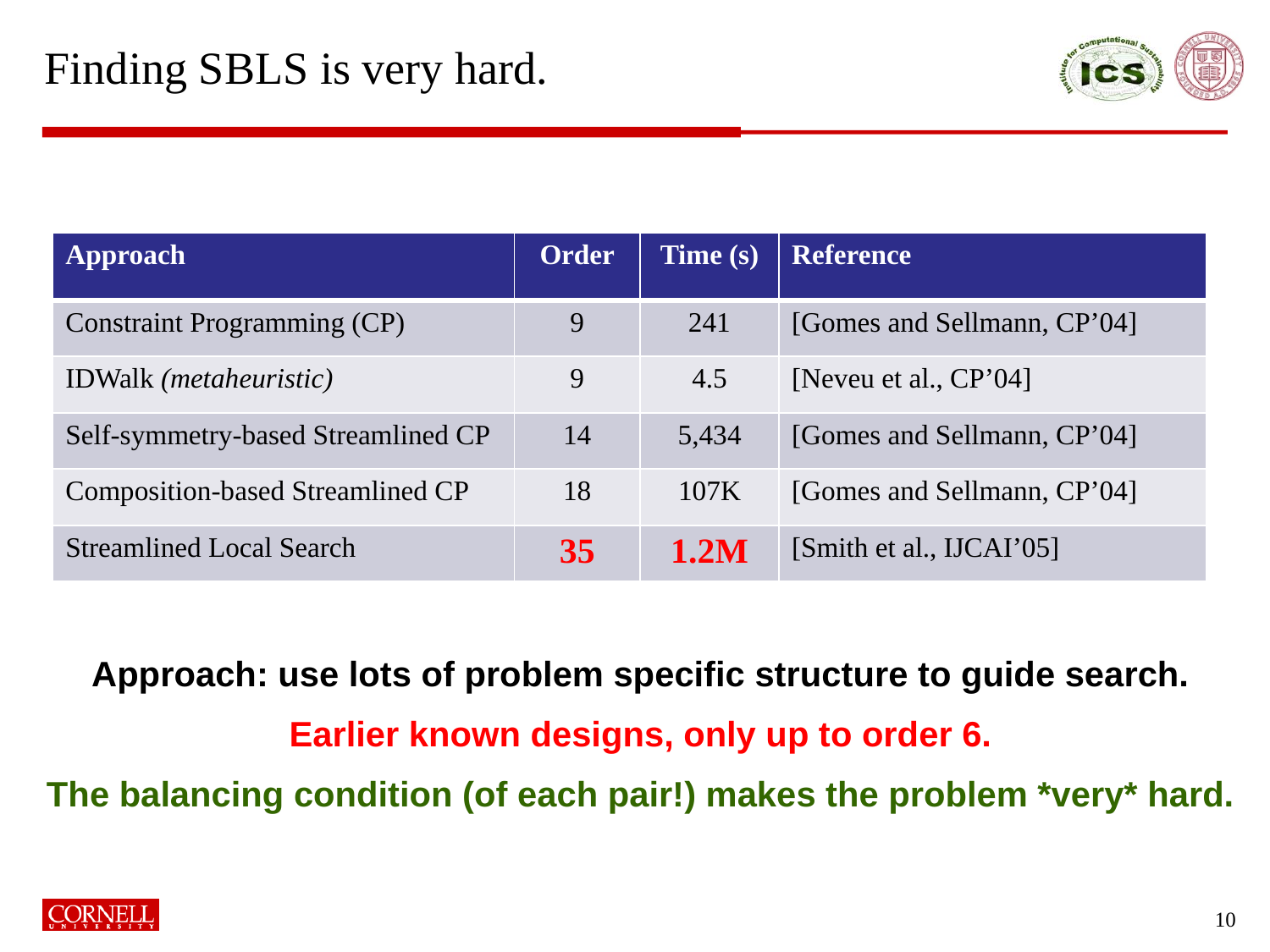

Finding SBLS is very hard.

| Approach | Order | Time (s) | Reference |
| --- | --- | --- | --- |
| Constraint Programming (CP) | 9 | 241 | [Gomes and Sellmann, CP’04] |
| IDWalk (metaheuristic) | 9 | 4.5 | [Neveu et al., CP’04] |
| Self-symmetry-based Streamlined CP | 14 | 5,434 | [Gomes and Sellmann, CP’04] |
| Composition-based Streamlined CP | 18 | 107K | [Gomes and Sellmann, CP’04] |
| Streamlined Local Search | 35 | 1.2M | [Smith et al., IJCAI’05] |
Approach: use lots of problem specific structure to guide search.
Earlier known designs, only up to order 6.
The balancing condition (of each pair!) makes the problem *very* hard.
10